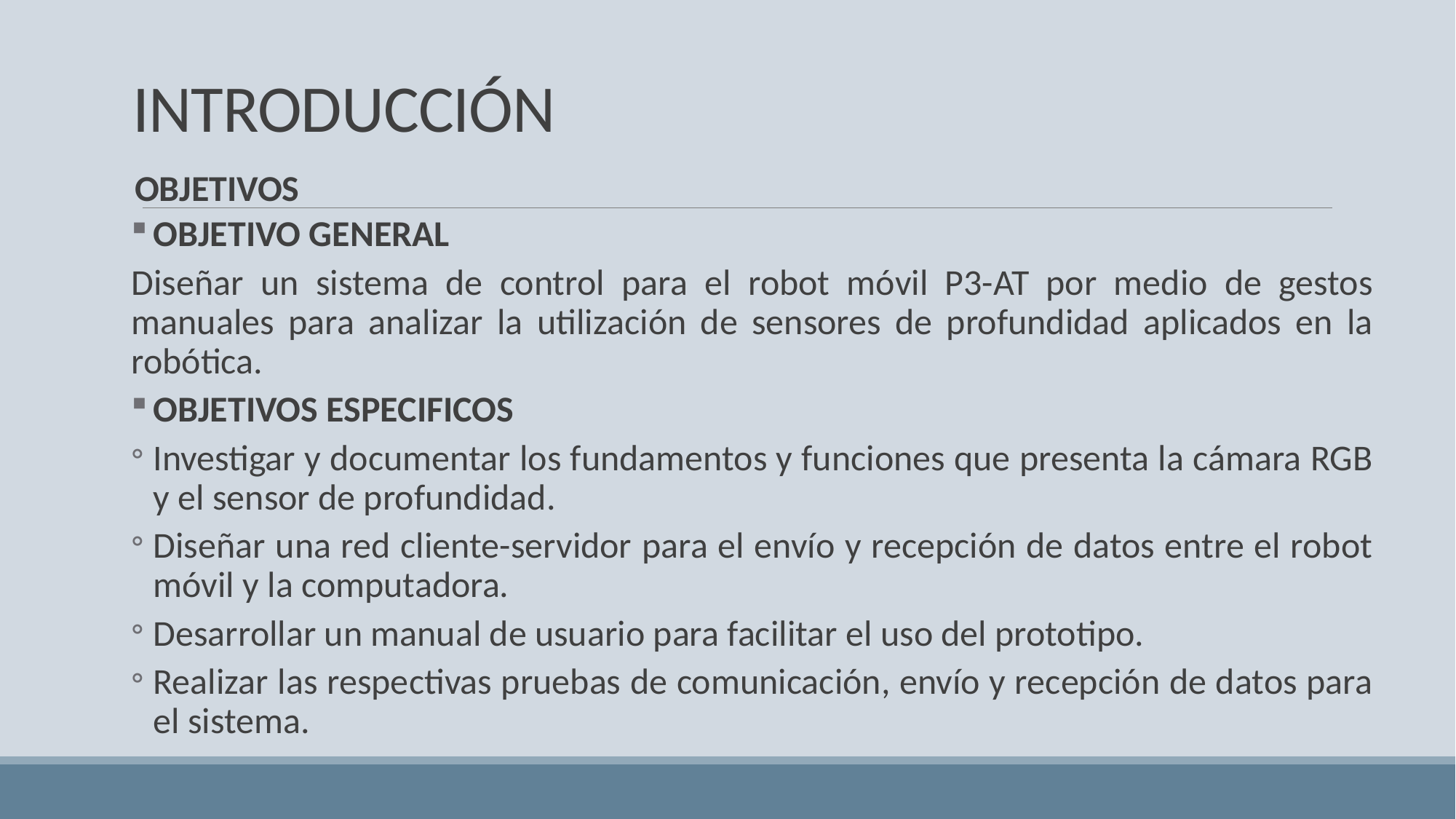

# INTRODUCCIÓN

  OBJETIVOS
OBJETIVO GENERAL
Diseñar un sistema de control para el robot móvil P3-AT por medio de gestos manuales para analizar la utilización de sensores de profundidad aplicados en la robótica.
OBJETIVOS ESPECIFICOS
Investigar y documentar los fundamentos y funciones que presenta la cámara RGB y el sensor de profundidad.
Diseñar una red cliente-servidor para el envío y recepción de datos entre el robot móvil y la computadora.
Desarrollar un manual de usuario para facilitar el uso del prototipo.
Realizar las respectivas pruebas de comunicación, envío y recepción de datos para el sistema.